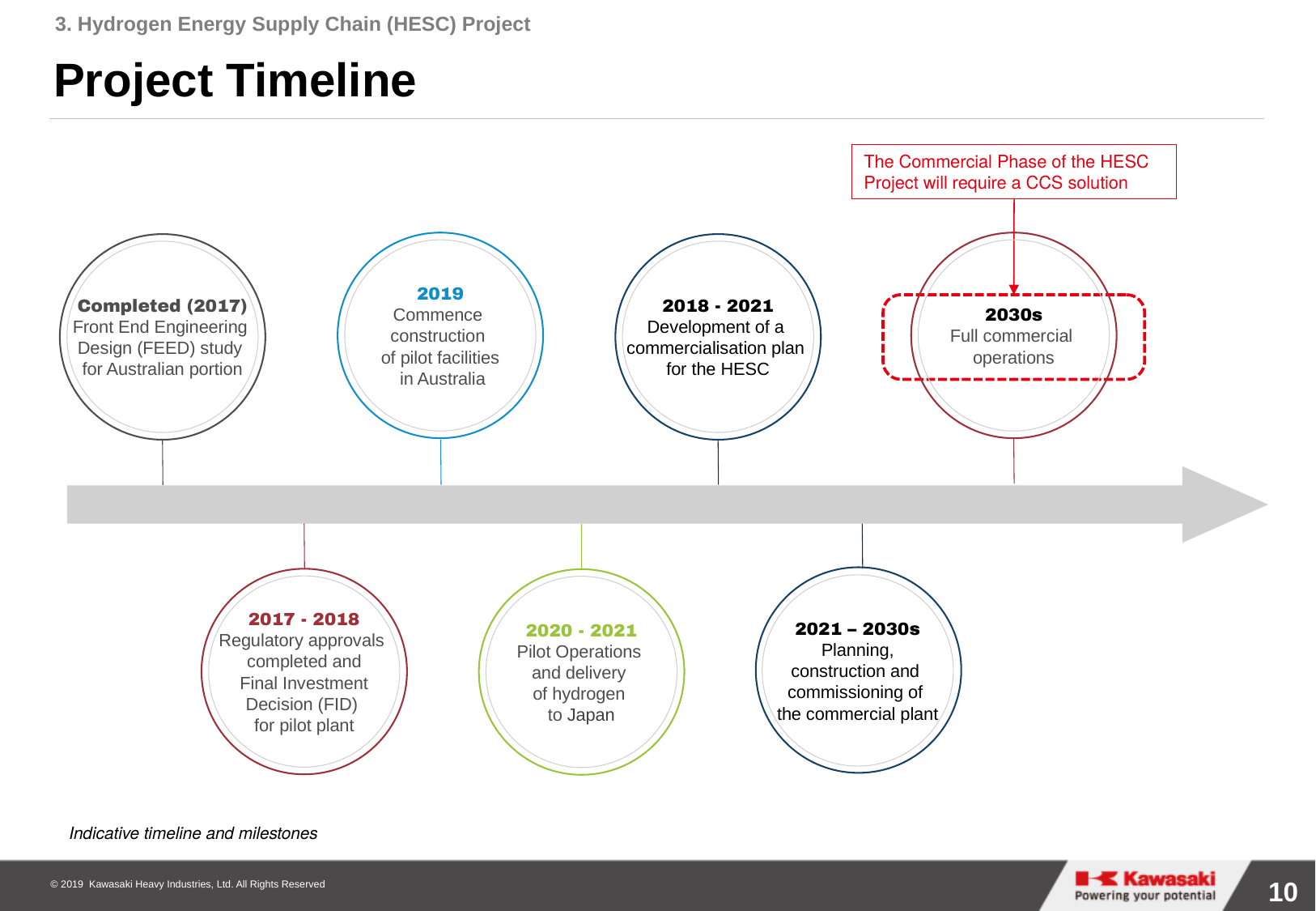

3. Hydrogen Energy Supply Chain (HESC) Project
Project Timeline
The Commercial Phase of the HESC Project will require a CCS solution

2019
Commence
construction
of pilot facilities
 in Australia
2030s
Full commercial
operations
2018 - 2021
Development of a
commercialisation plan
for the HESC
Completed (2017)
Front End Engineering
Design (FEED) study
for Australian portion

2021 – 2030s
Planning,
construction and
commissioning of
the commercial plant
2017 - 2018
Regulatory approvals
completed and
 Final Investment
Decision (FID)
for pilot plant
2020 - 2021
Pilot Operations
and delivery
of hydrogen
to Japan
Indicative timeline and milestones